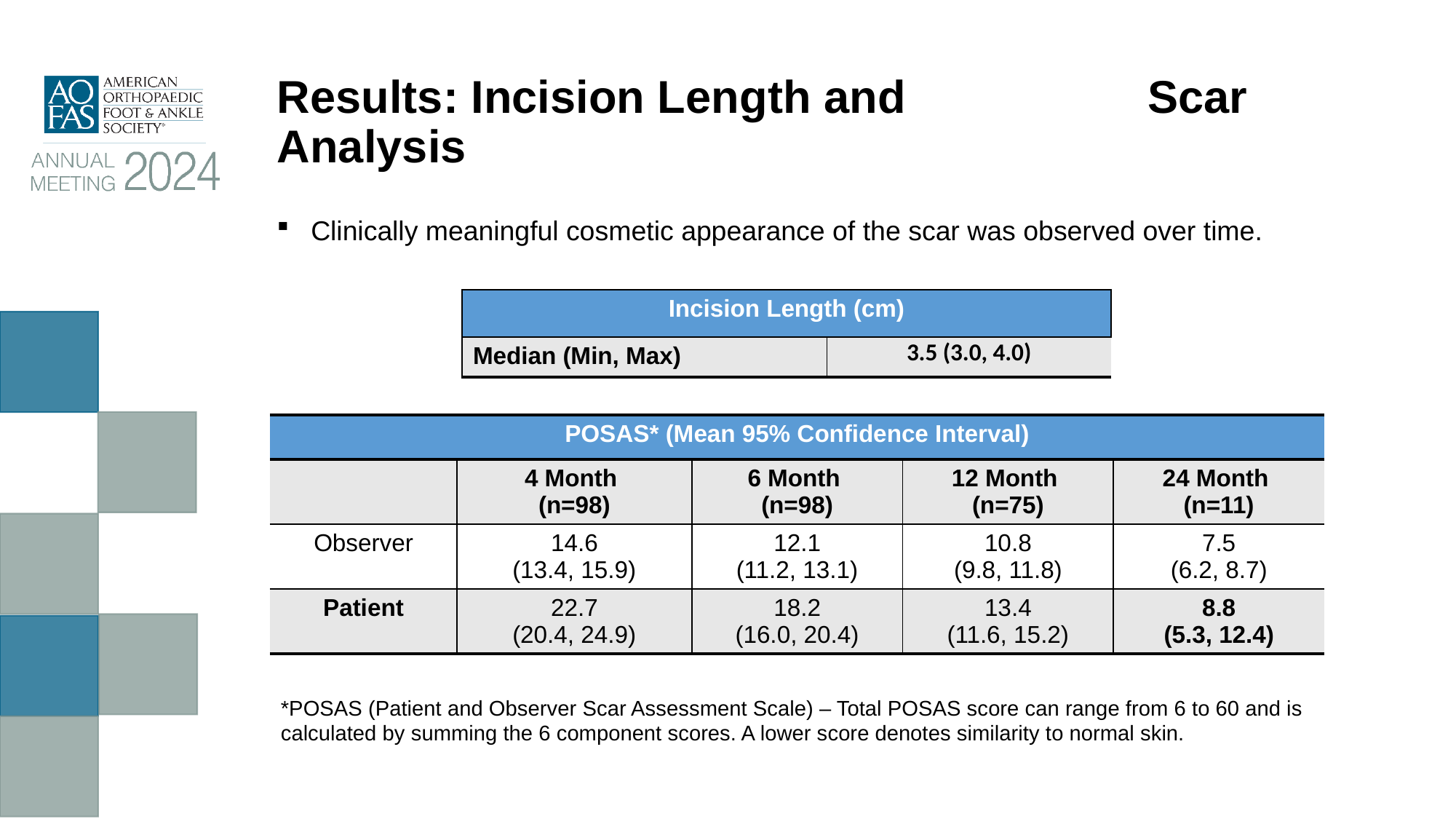

# Results: Incision Length and                   Scar Analysis
Clinically meaningful cosmetic appearance of the scar was observed over time.
| Incision Length (cm) |  |
| --- | --- |
| Median (Min, Max) | 3.5 (3.0, 4.0) |
| POSAS\* (Mean 95% Confidence Interval) |  |  |  |  |
| --- | --- | --- | --- | --- |
|  | 4 Month (n=98) | 6 Month (n=98) | 12 Month (n=75) | 24 Month (n=11) |
| Observer | 14.6 (13.4, 15.9) | 12.1 (11.2, 13.1) | 10.8 (9.8, 11.8) | 7.5 (6.2, 8.7) |
| Patient | 22.7 (20.4, 24.9) | 18.2 (16.0, 20.4) | 13.4 (11.6, 15.2) | 8.8 (5.3, 12.4) |
*POSAS (Patient and Observer Scar Assessment Scale) – Total POSAS score can range from 6 to 60 and is calculated by summing the 6 component scores. A lower score denotes similarity to normal skin.